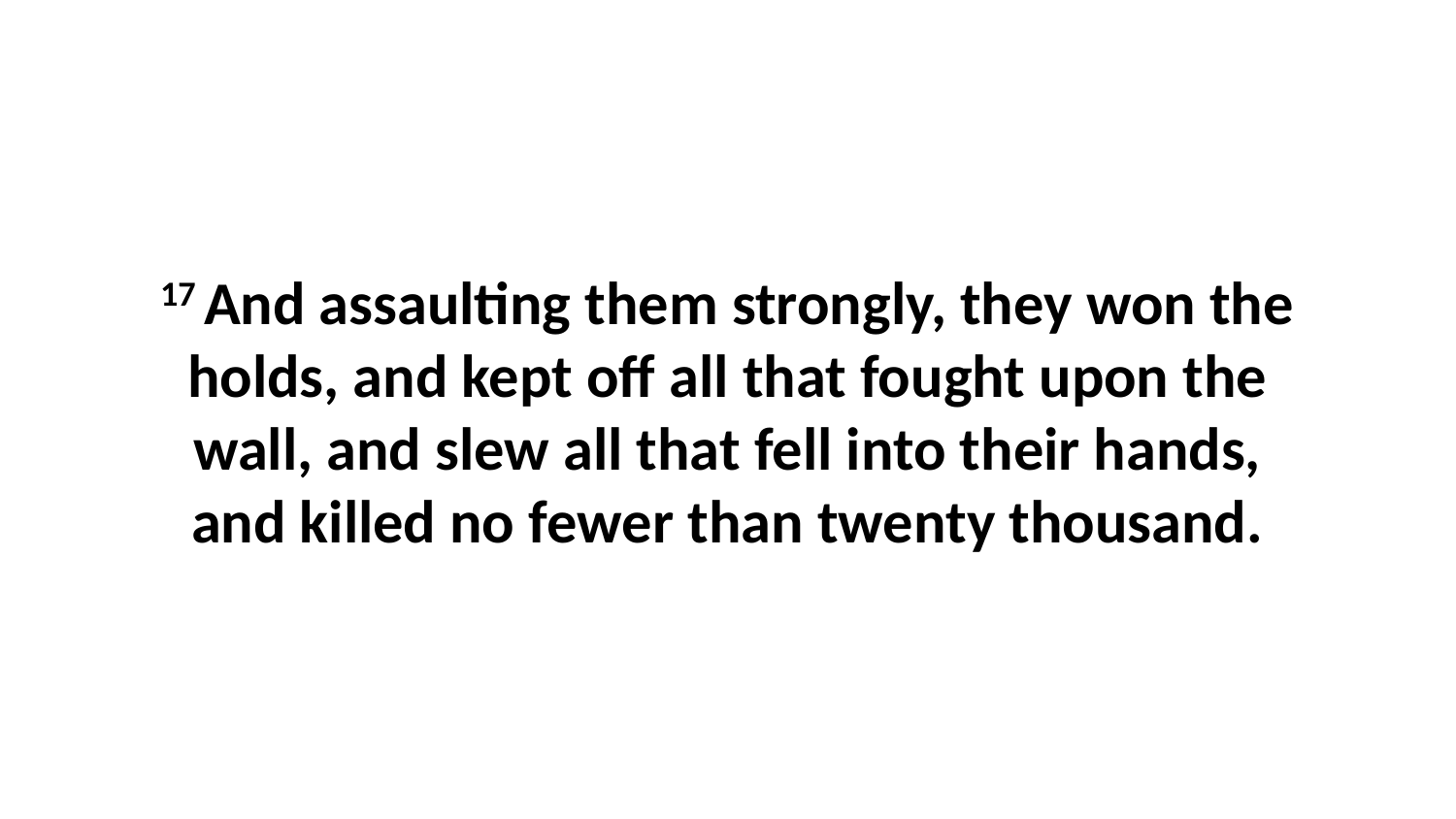

17 And assaulting them strongly, they won the holds, and kept off all that fought upon the wall, and slew all that fell into their hands, and killed no fewer than twenty thousand.